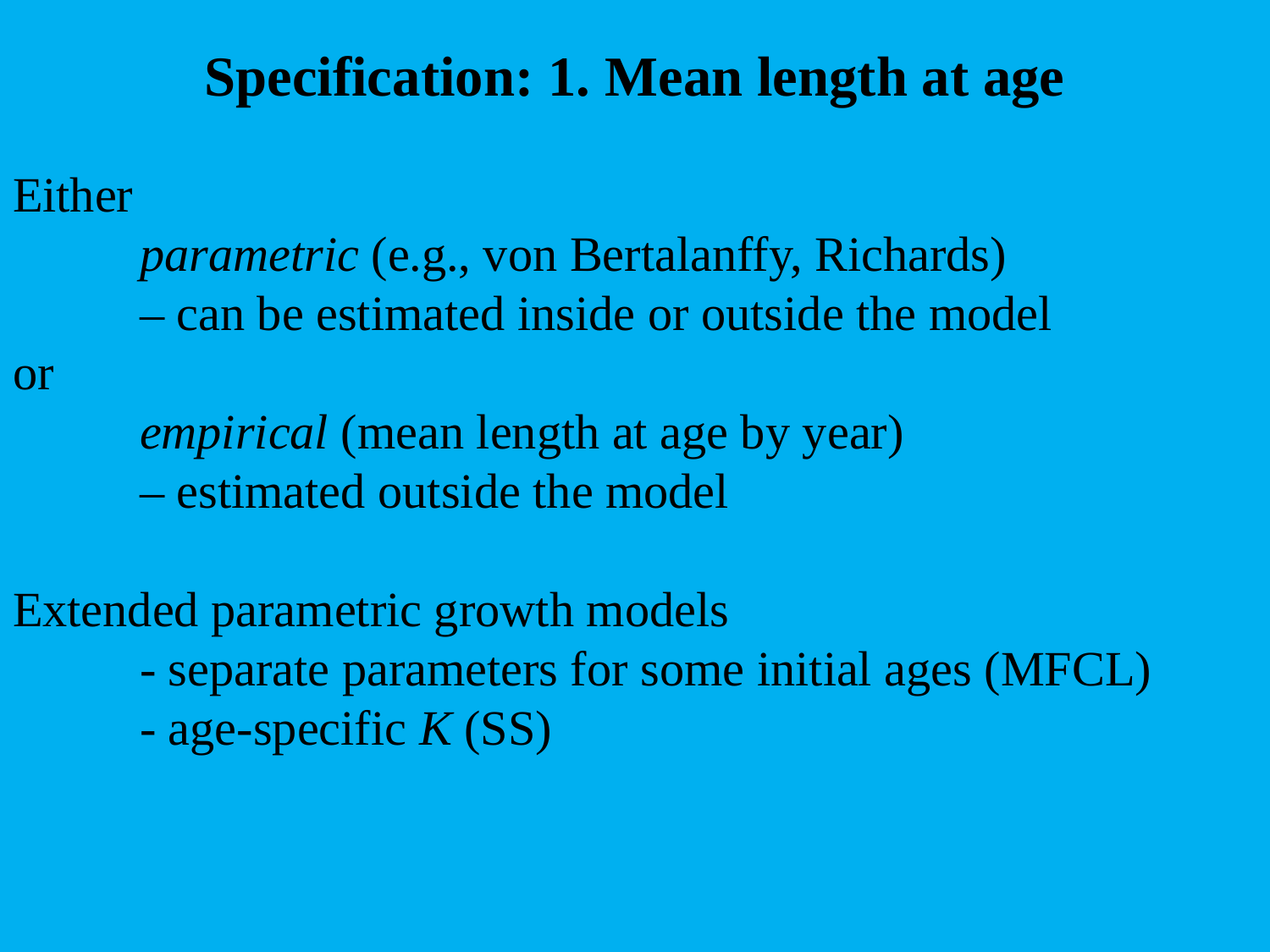

# Specification: 1. Mean length at age
Either
	parametric (e.g., von Bertalanffy, Richards)
	– can be estimated inside or outside the model
or
	empirical (mean length at age by year)
	– estimated outside the model

Extended parametric growth models
	- separate parameters for some initial ages (MFCL)
	- age-specific K (SS)